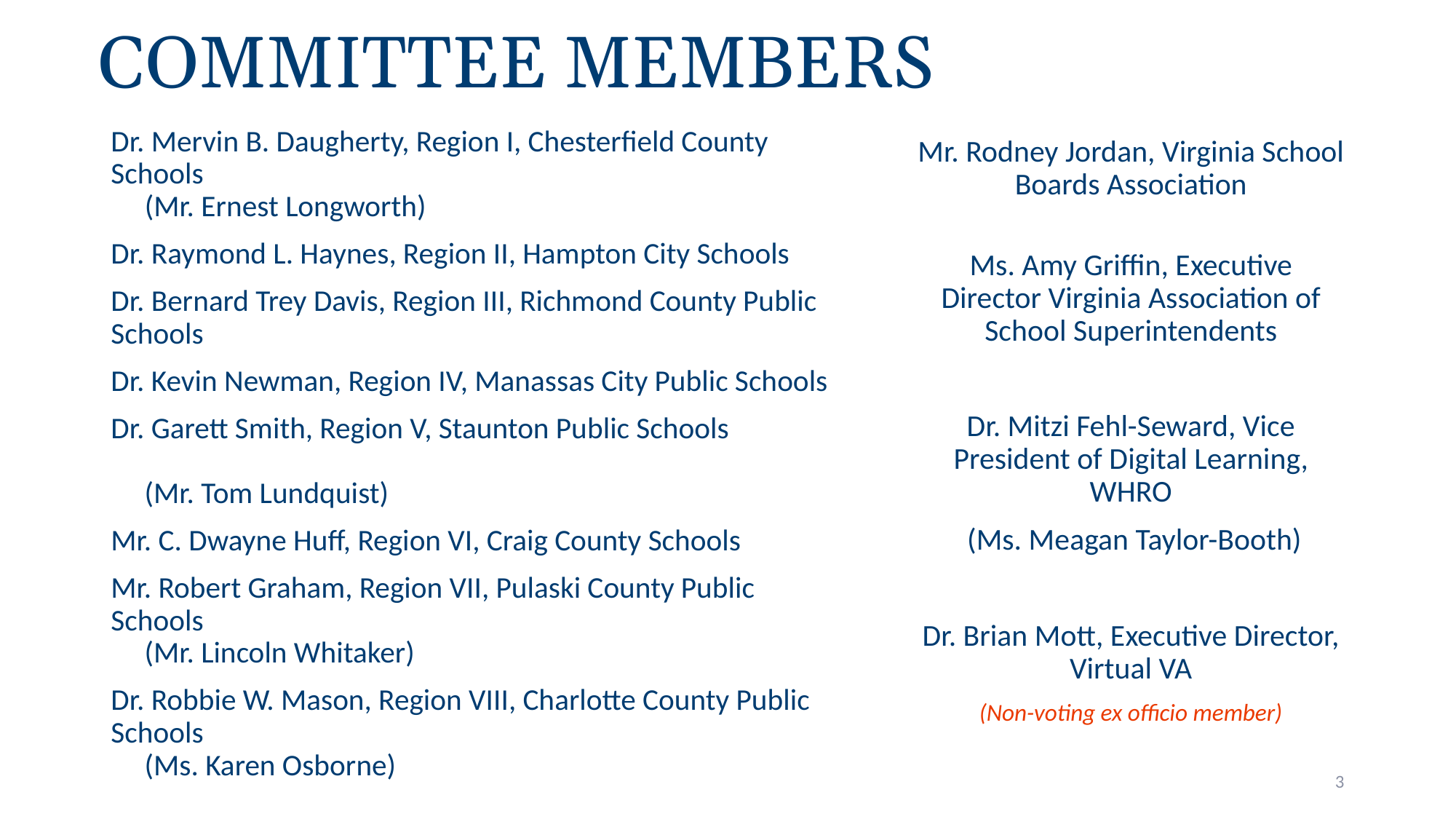

# Committee Members
Dr. Mervin B. Daugherty, Region I, Chesterfield County Schools
     (Mr. Ernest Longworth)
Dr. Raymond L. Haynes, Region II, Hampton City Schools
Dr. Bernard Trey Davis, Region III, Richmond County Public Schools
Dr. Kevin Newman, Region IV, Manassas City Public Schools
Dr. Garett Smith, Region V, Staunton Public Schools
     (Mr. Tom Lundquist)
Mr. C. Dwayne Huff, Region VI, Craig County Schools
Mr. Robert Graham, Region VII, Pulaski County Public Schools
     (Mr. Lincoln Whitaker)
Dr. Robbie W. Mason, Region VIII, Charlotte County Public Schools
     (Ms. Karen Osborne)
Mr. Rodney Jordan, Virginia School Boards Association

Ms. Amy Griffin, Executive Director Virginia Association of School Superintendents

Dr. Mitzi Fehl-Seward, Vice President of Digital Learning, WHRO
 (Ms. Meagan Taylor-Booth)

Dr. Brian Mott, Executive Director, Virtual VA
(Non-voting ex officio member)
3